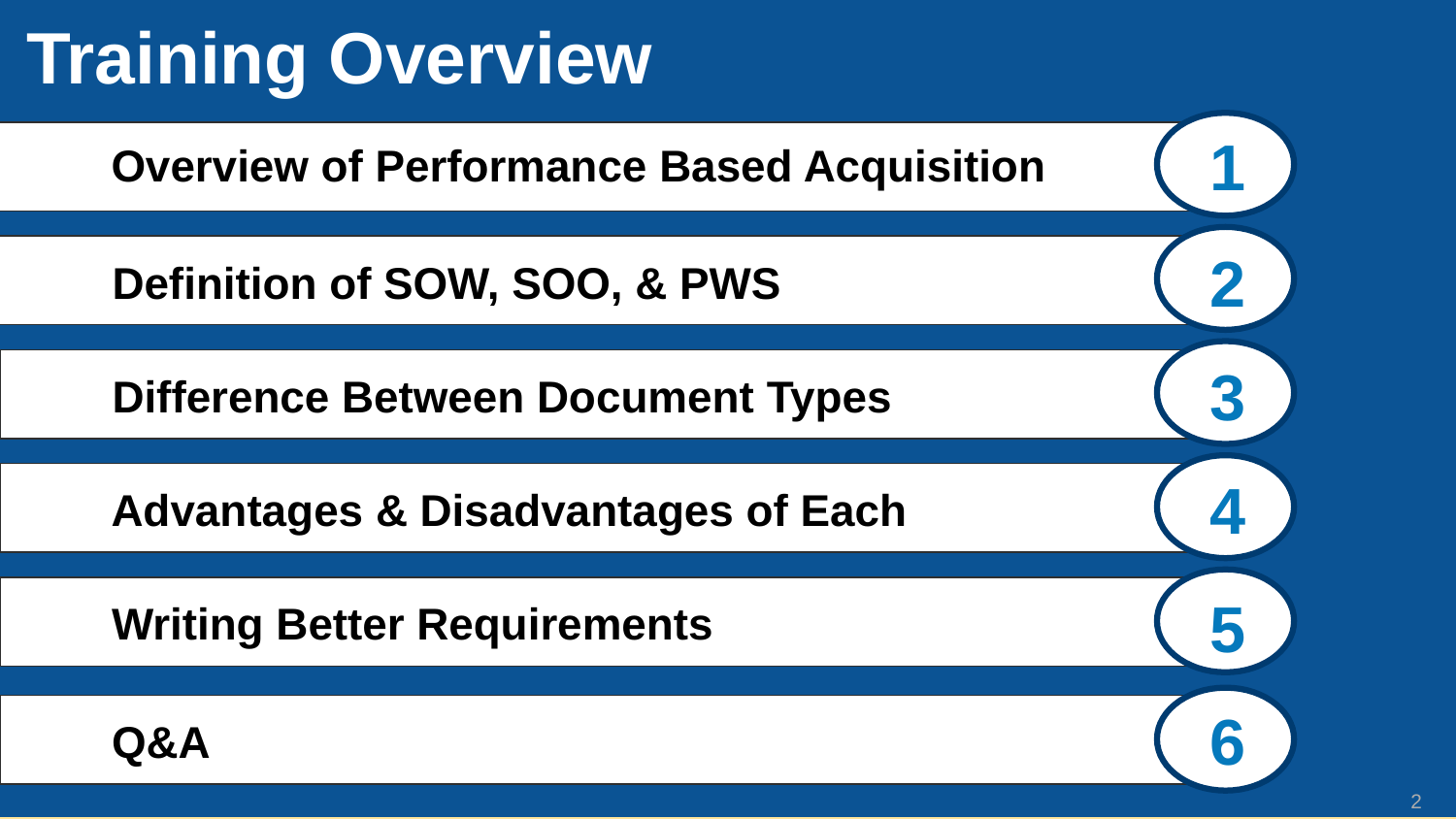

# Training Overview

1
Overview of Performance Based Acquisition

2
Definition of SOW, SOO, & PWS

3
Difference Between Document Types

4
Advantages & Disadvantages of Each

5
Writing Better Requirements

6
Q&A
2